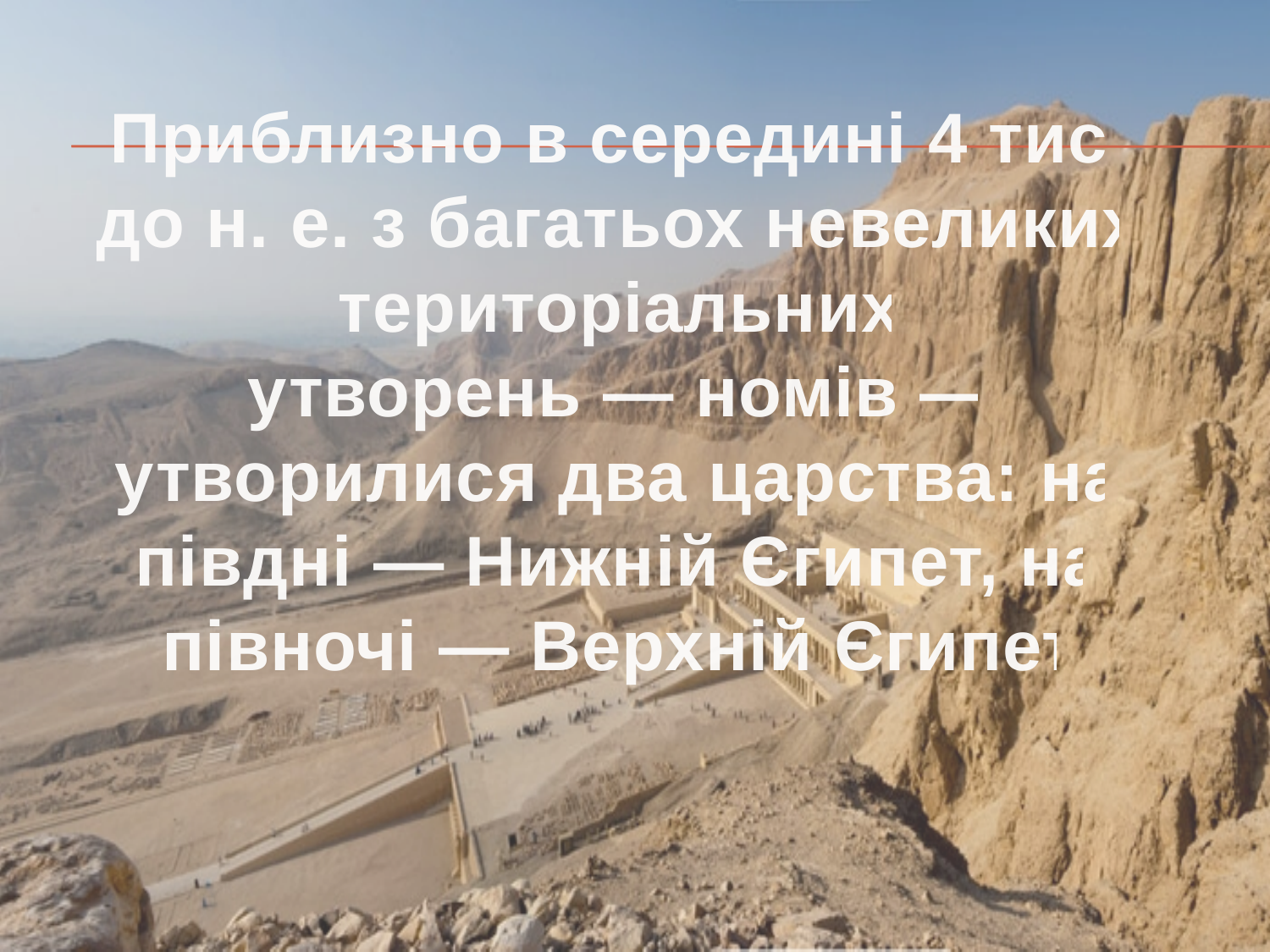

Приблизно в середині 4 тис. до н. е. з багатьох невеликих територіальних утворень — номів — утворилися два царства: на півдні — Нижній Єгипет, на півночі — Верхній Єгипет